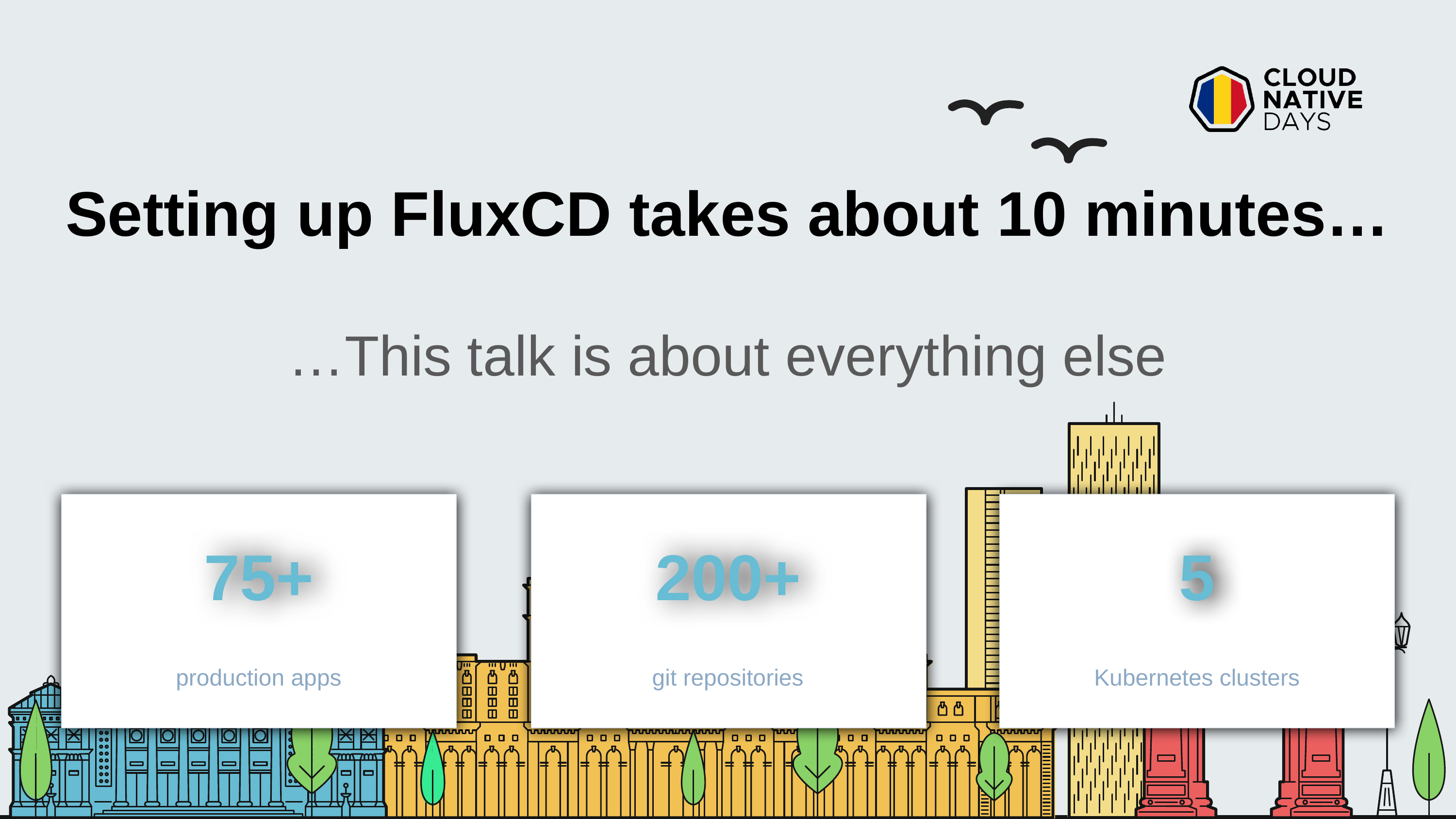

# Setting up FluxCD takes about 10 minutes…

…This talk is about everything else

75+
production apps

200+
git repositories

5
Kubernetes clusters